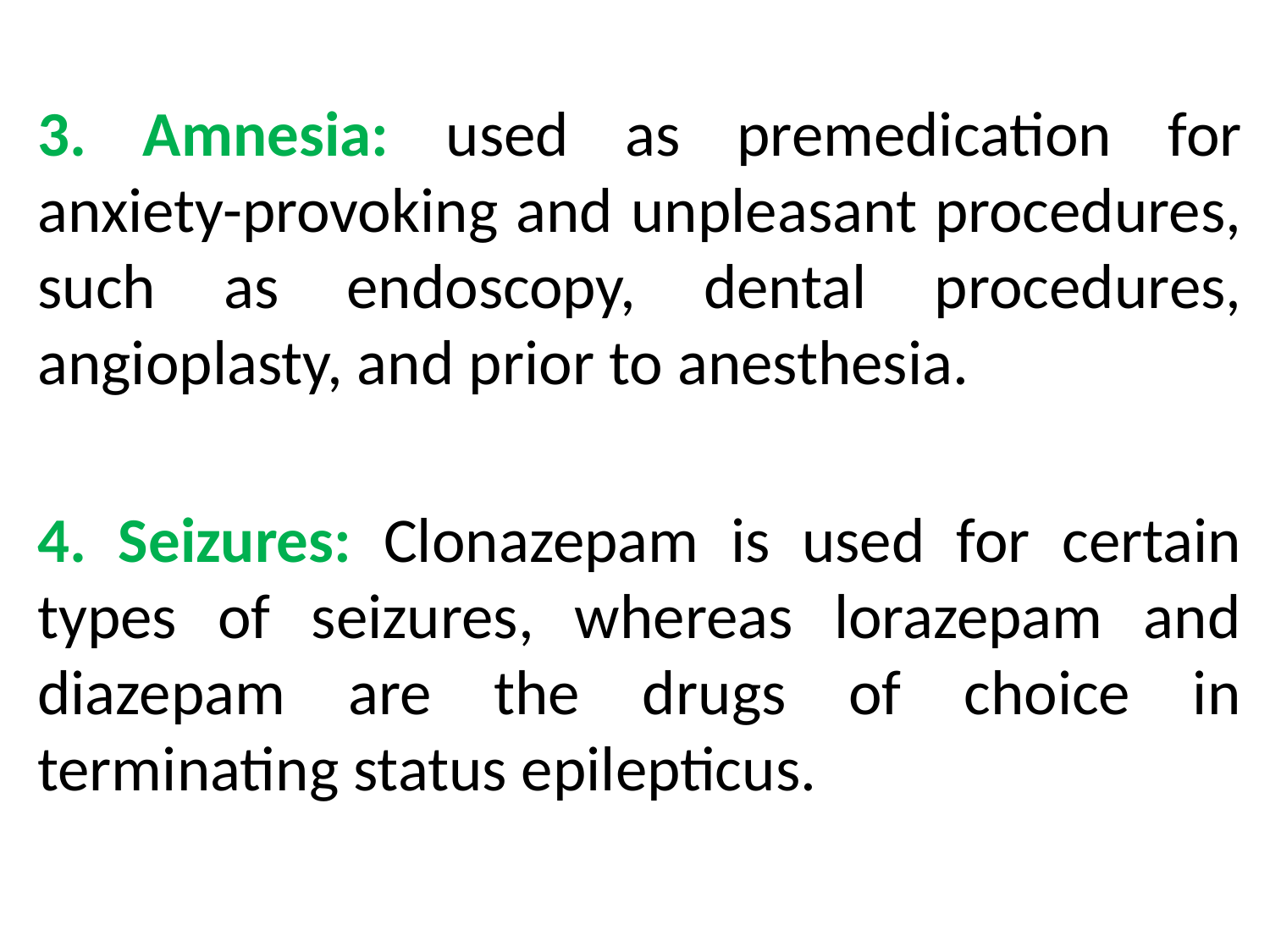

3. Amnesia: used as premedication for anxiety-provoking and unpleasant procedures, such as endoscopy, dental procedures, angioplasty, and prior to anesthesia.

4. Seizures: Clonazepam is used for certain types of seizures, whereas lorazepam and diazepam are the drugs of choice in terminating status epilepticus.